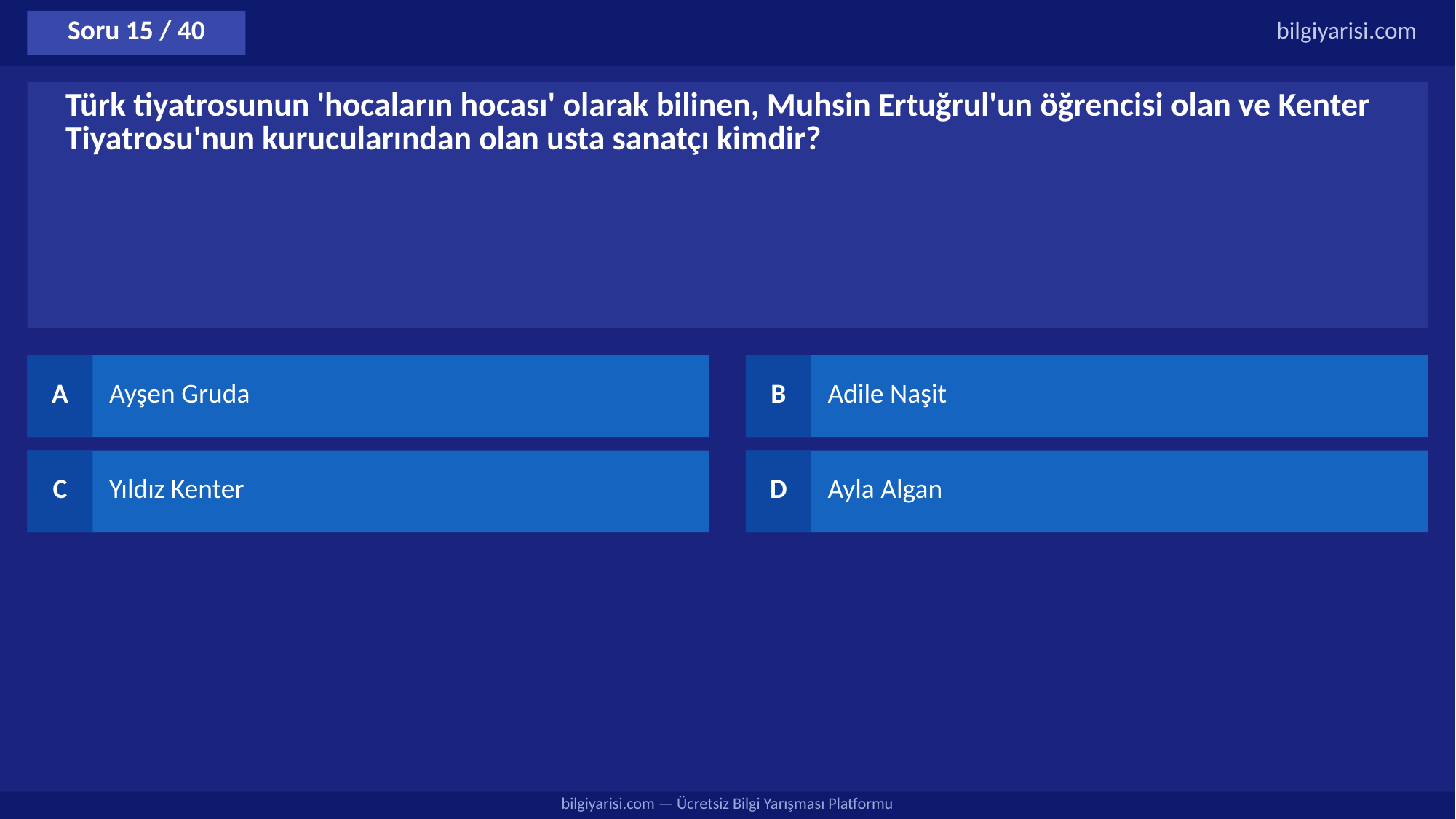

Soru 15 / 40
bilgiyarisi.com

Türk tiyatrosunun 'hocaların hocası' olarak bilinen, Muhsin Ertuğrul'un öğrencisi olan ve Kenter Tiyatrosu'nun kurucularından olan usta sanatçı kimdir?

A
Ayşen Gruda

B
Adile Naşit

C
Yıldız Kenter

D
Ayla Algan
bilgiyarisi.com — Ücretsiz Bilgi Yarışması Platformu